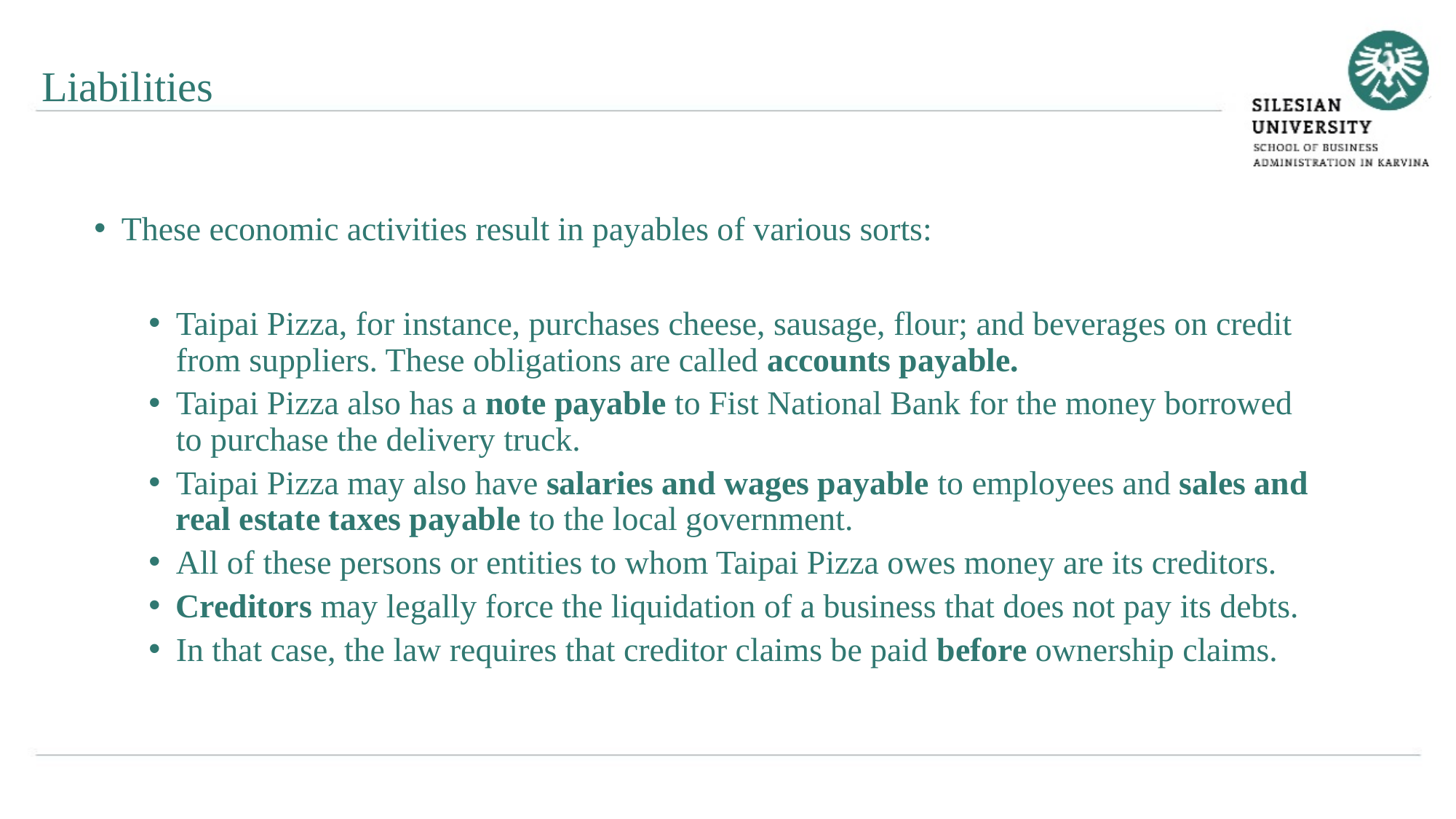

Liabilities
These economic activities result in payables of various sorts:

Taipai Pizza, for instance, purchases cheese, sausage, flour; and beverages on credit from suppliers. These obligations are called accounts payable.
Taipai Pizza also has a note payable to Fist National Bank for the money borrowed to purchase the delivery truck.
Taipai Pizza may also have salaries and wages payable to employees and sales and real estate taxes payable to the local government.
All of these persons or entities to whom Taipai Pizza owes money are its creditors.
Creditors may legally force the liquidation of a business that does not pay its debts.
In that case, the law requires that creditor claims be paid before ownership claims.